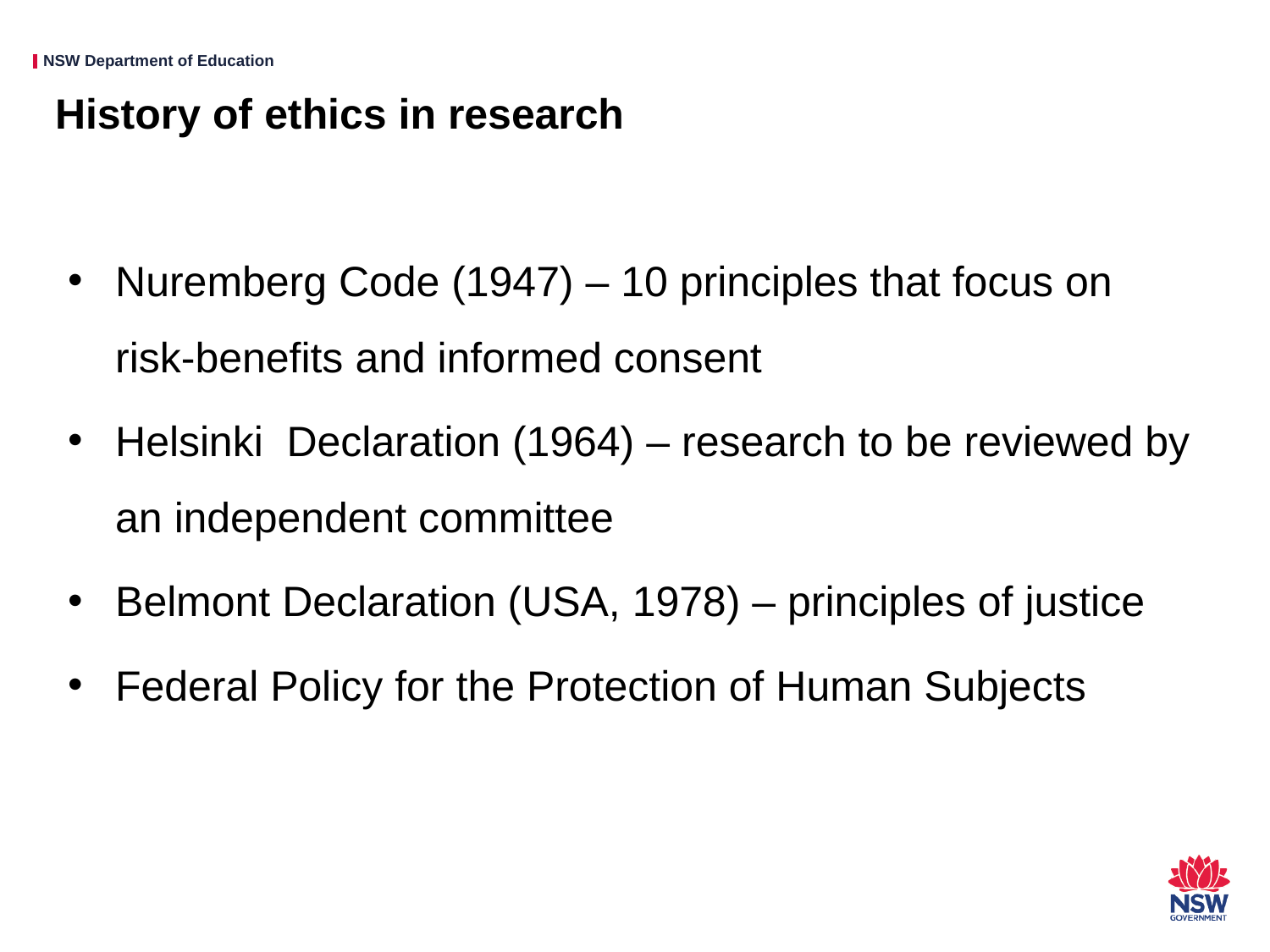

# History of ethics in research
Nuremberg Code (1947) – 10 principles that focus on risk-benefits and informed consent
Helsinki  Declaration (1964) – research to be reviewed by an independent committee
Belmont Declaration (USA, 1978) – principles of justice
Federal Policy for the Protection of Human Subjects